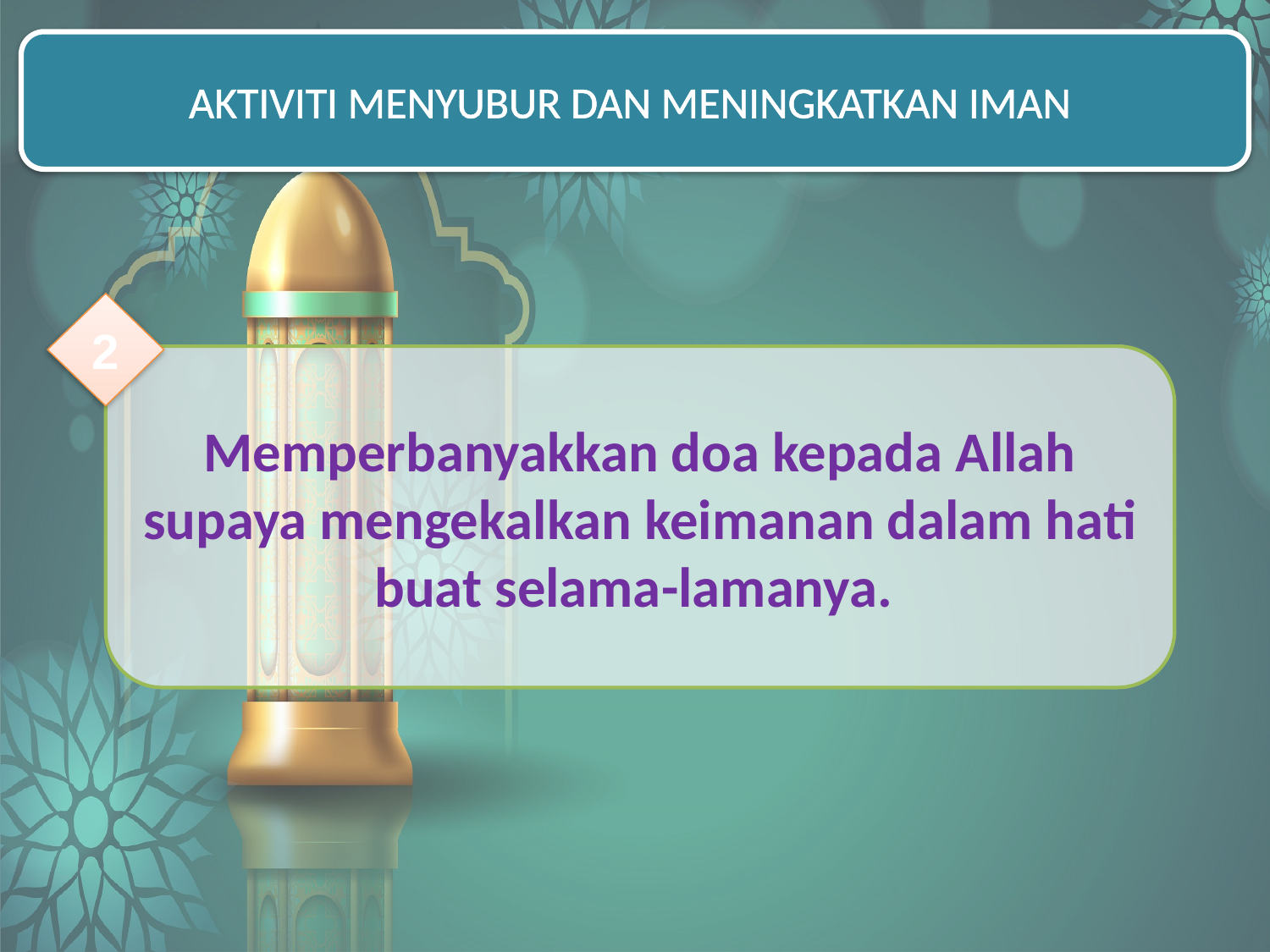

AKTIVITI MENYUBUR DAN MENINGKATKAN IMAN
2
Memperbanyakkan doa kepada Allah supaya mengekalkan keimanan dalam hati buat selama-lamanya.